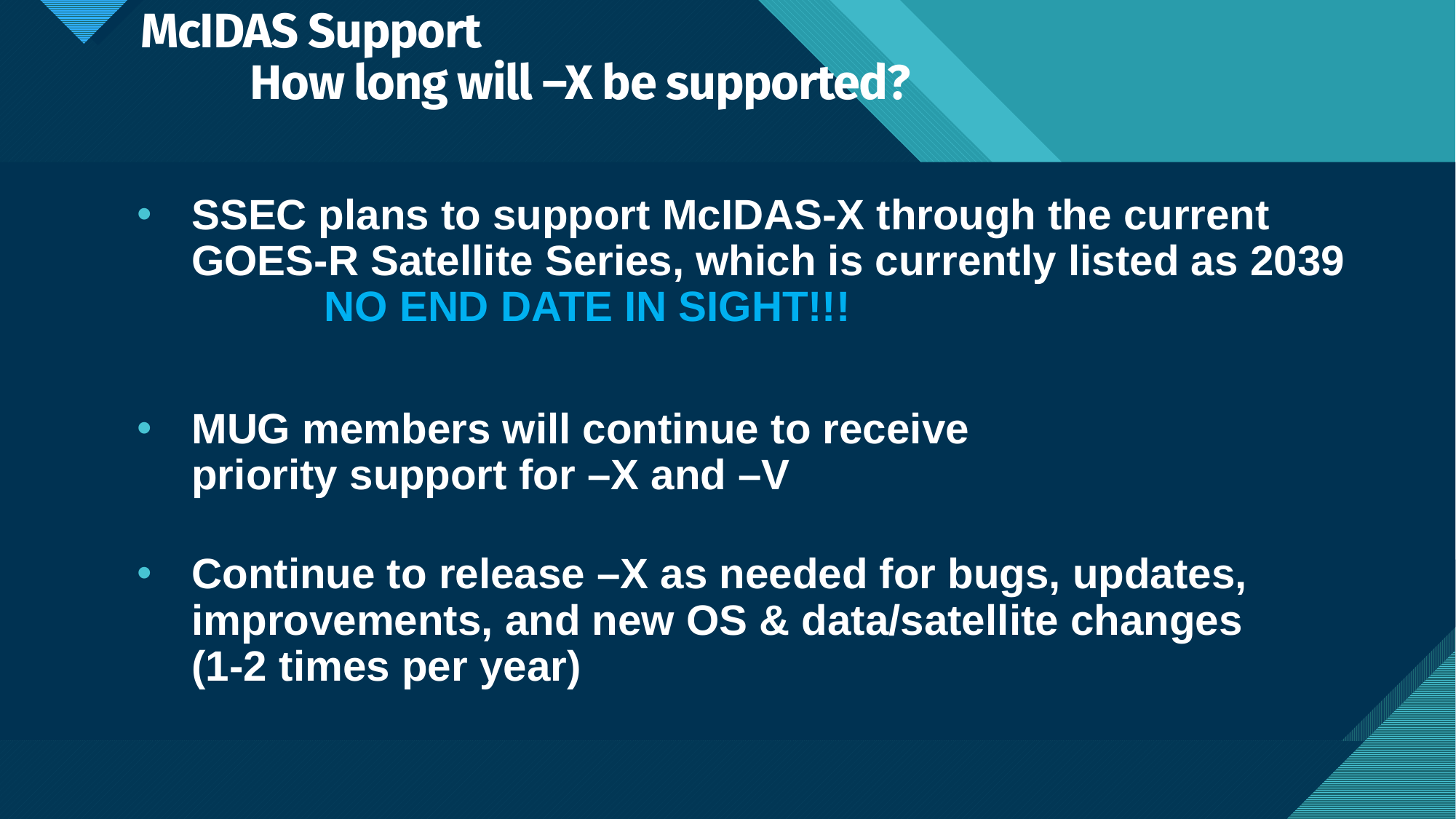

# McIDAS Support How long will –X be supported?
SSEC plans to support McIDAS-X through the current GOES-R Satellite Series, which is currently listed as 2039
	  NO END DATE IN SIGHT!!!
MUG members will continue to receive
priority support for –X and –V
Continue to release –X as needed for bugs, updates, improvements, and new OS & data/satellite changes
(1-2 times per year)